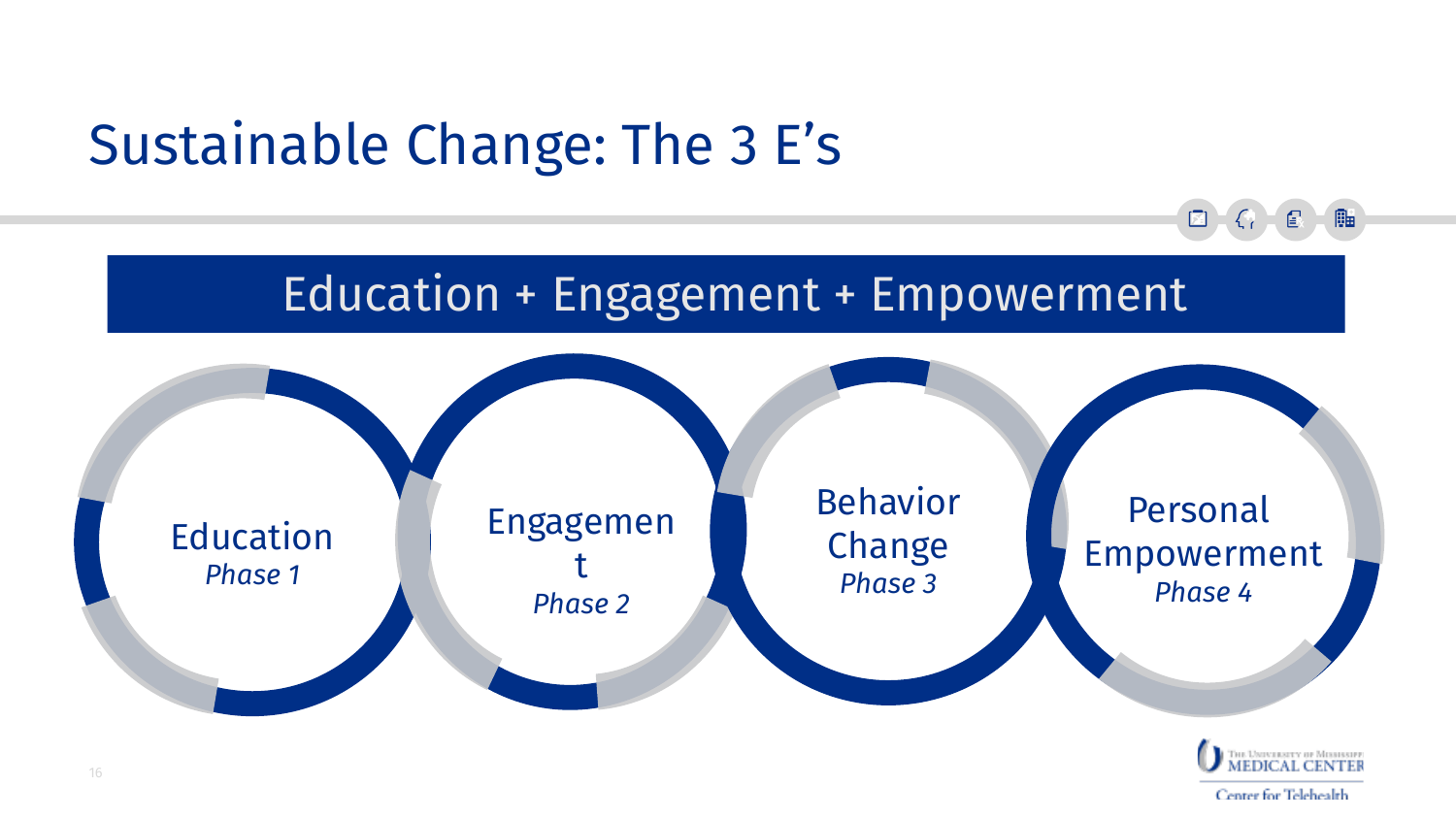

# Sustainable Change: The 3 E’s
Education + Engagement + Empowerment

Behavior
Change
Phase 3

Engagement
Phase 2

Personal
Empowerment
Phase 4

Education
Phase 1
16